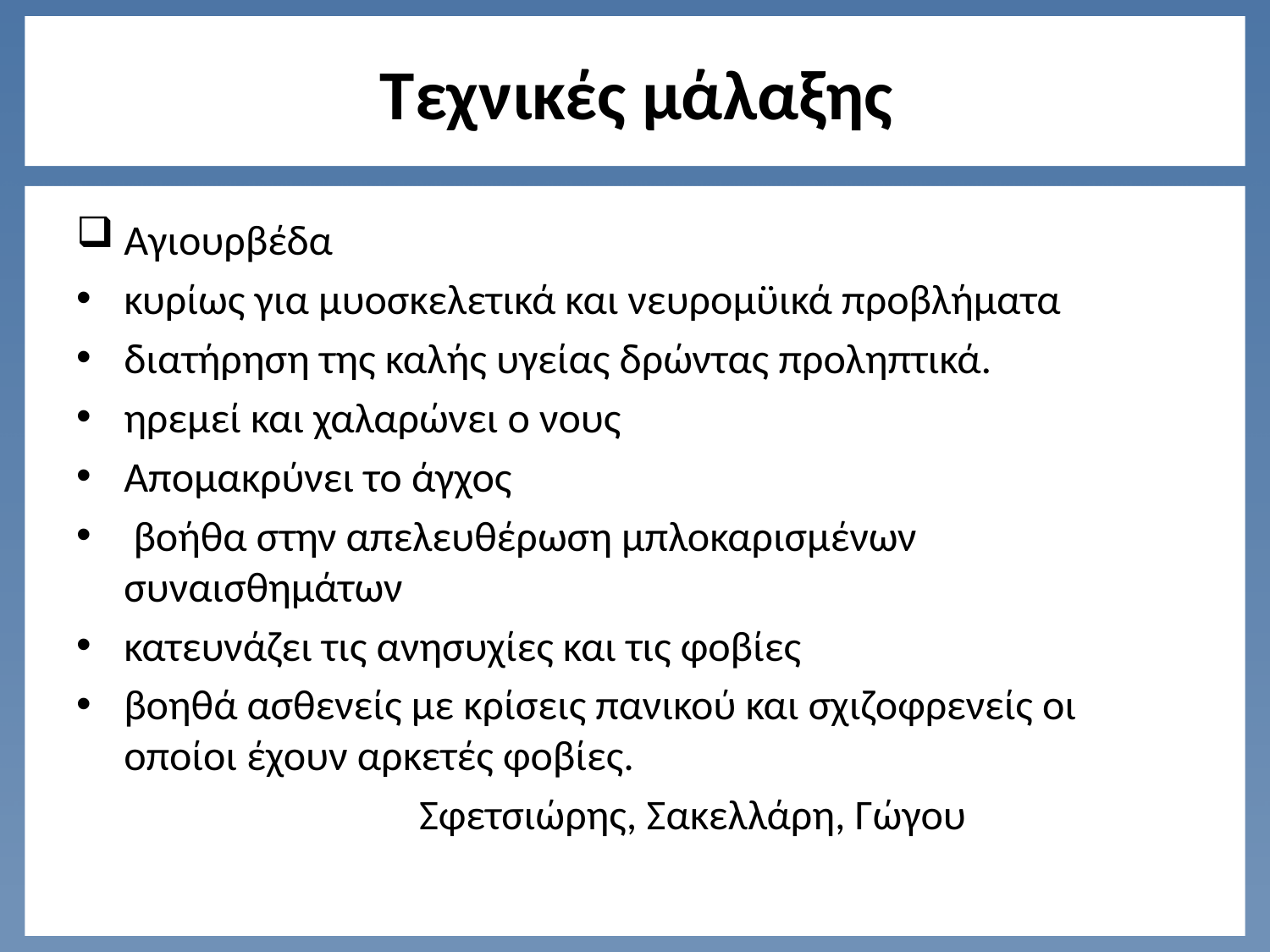

# Τεχνικές μάλαξης
Αγιουρβέδα
κυρίως για μυοσκελετικά και νευρομϋικά προβλήματα
διατήρηση της καλής υγείας δρώντας προληπτικά.
ηρεμεί και χαλαρώνει ο νους
Απομακρύνει το άγχος
 βοήθα στην απελευθέρωση μπλοκαρισμένων συναισθημάτων
κατευνάζει τις ανησυχίες και τις φοβίες
βοηθά ασθενείς με κρίσεις πανικού και σχιζοφρενείς οι οποίοι έχουν αρκετές φοβίες.
                                    Σφετσιώρης, Σακελλάρη, Γώγου